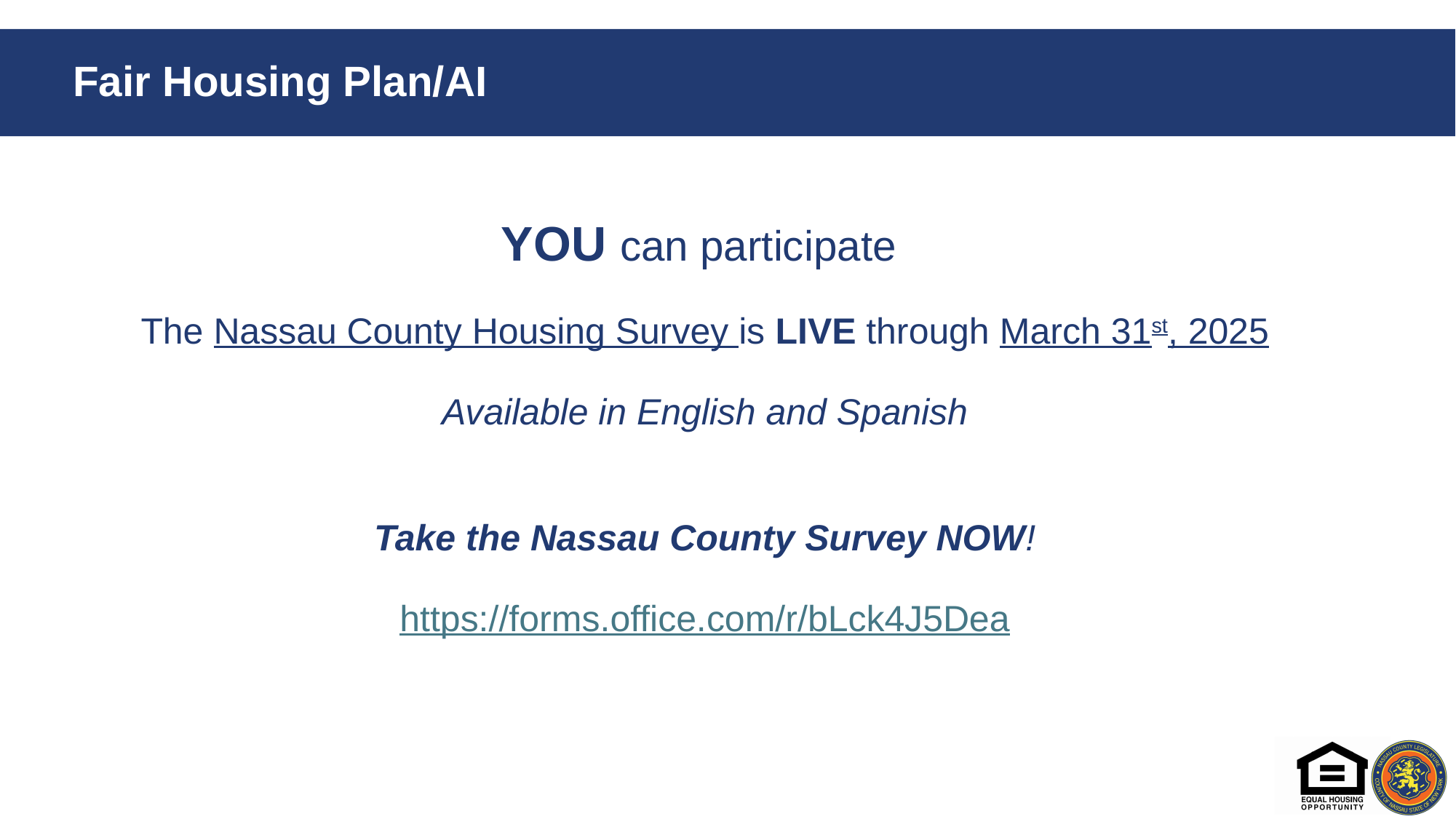

# Fair Housing Plan/AI

YOU can participate
The Nassau County Housing Survey is LIVE through March 31st, 2025
Available in English and Spanish

Take the Nassau County Survey NOW!
https://forms.office.com/r/bLck4J5Dea